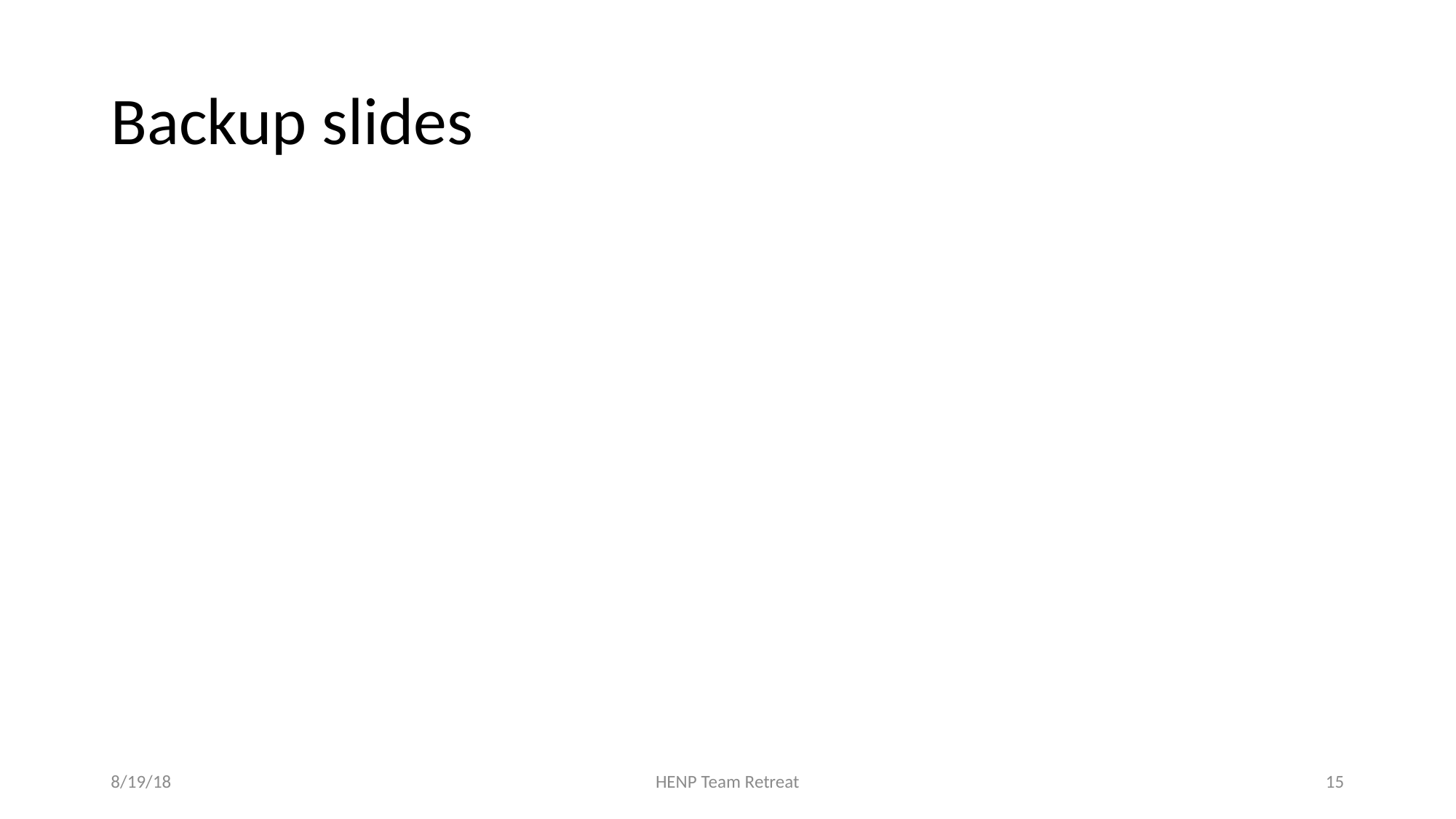

# Backup slides
8/19/18
HENP Team Retreat
15